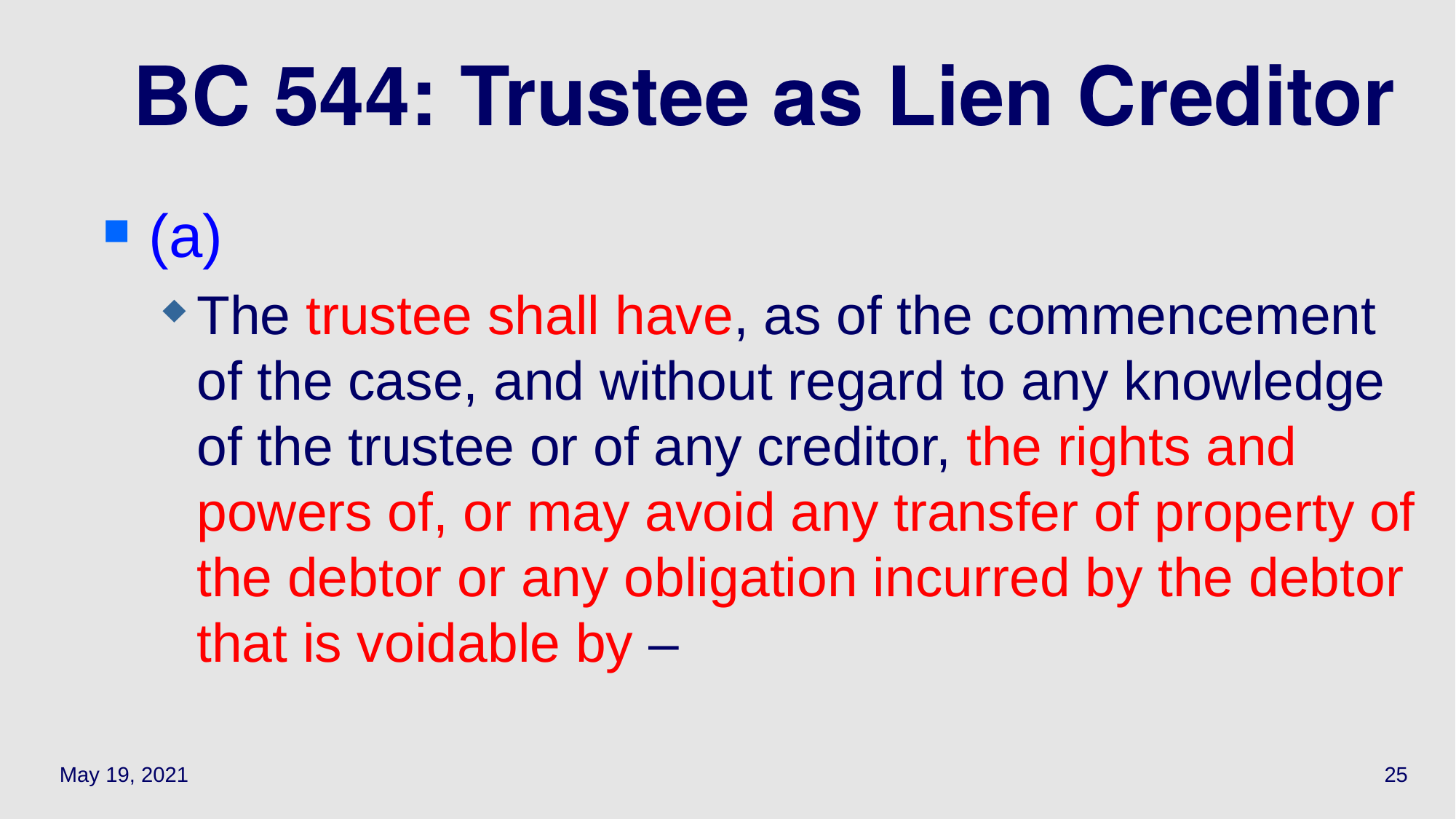

# BC 544: Trustee as Lien Creditor
(a)
The trustee shall have, as of the commencement of the case, and without regard to any knowledge of the trustee or of any creditor, the rights and powers of, or may avoid any transfer of property of the debtor or any obligation incurred by the debtor that is voidable by –
May 19, 2021
25